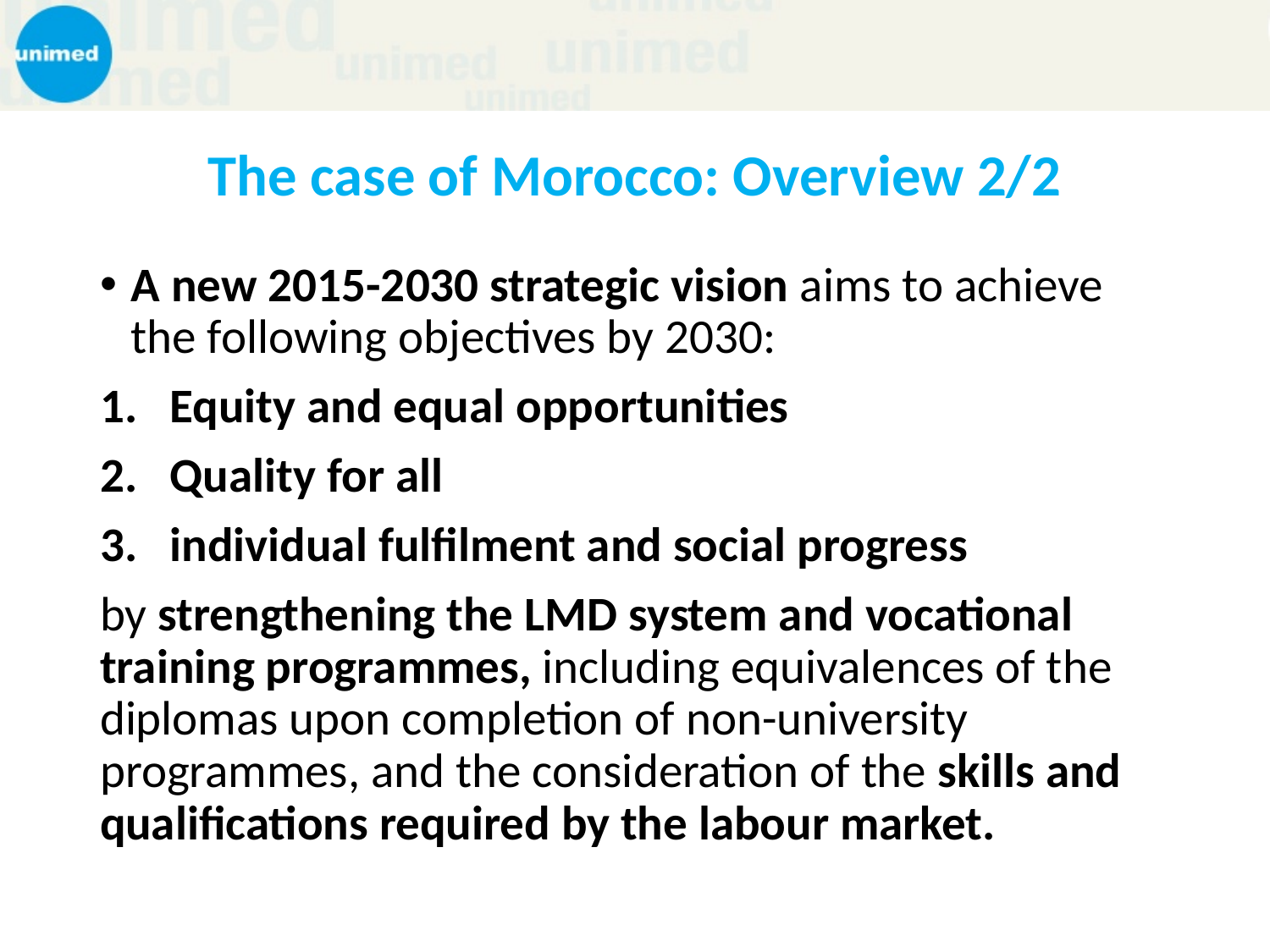

# The case of Morocco: Overview 2/2
A new 2015-2030 strategic vision aims to achieve the following objectives by 2030:
Equity and equal opportunities
Quality for all
individual fulfilment and social progress
by strengthening the LMD system and vocational training programmes, including equivalences of the diplomas upon completion of non-university programmes, and the consideration of the skills and qualifications required by the labour market.